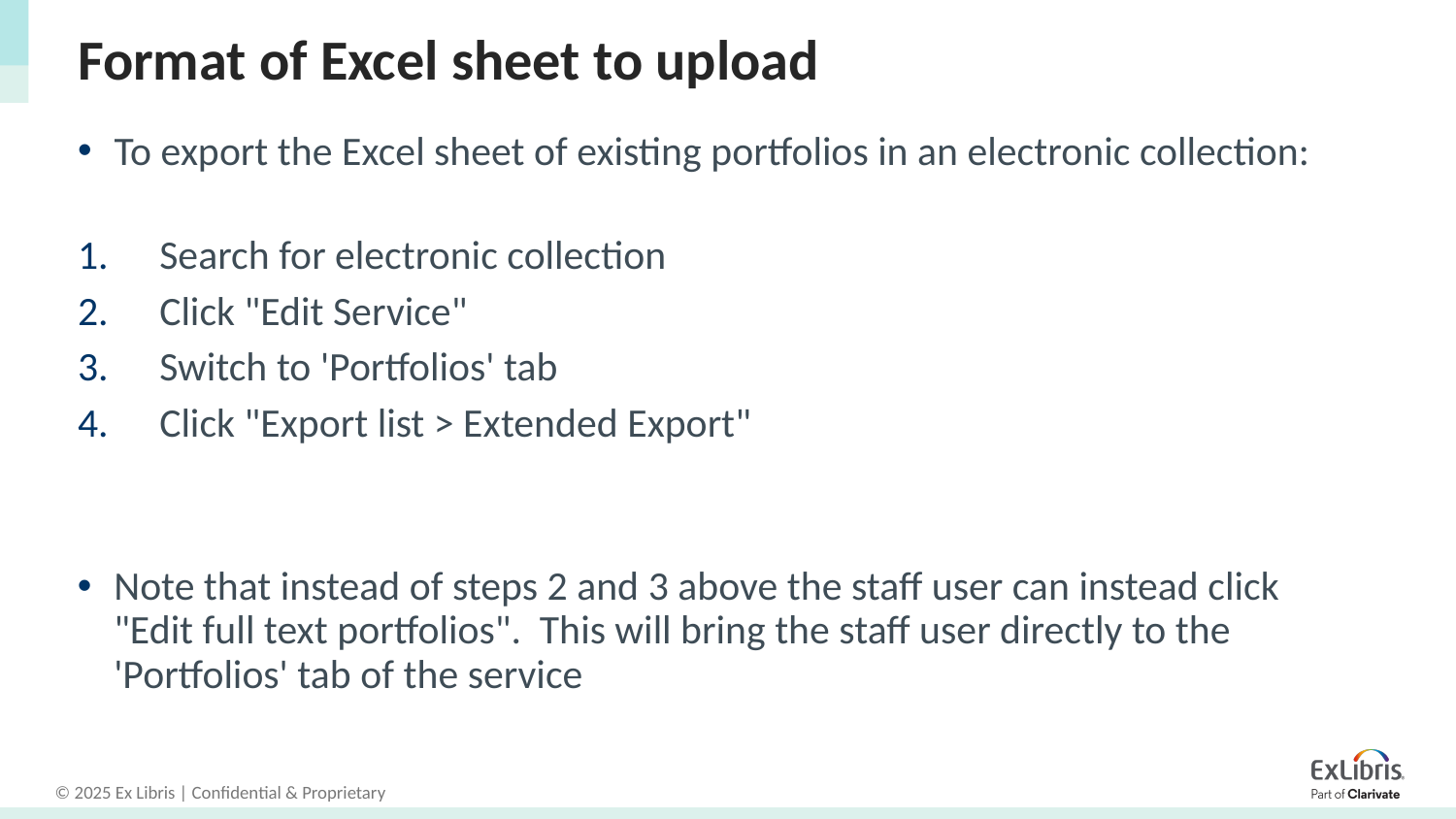

# Format of Excel sheet to upload
To export the Excel sheet of existing portfolios in an electronic collection:
Search for electronic collection
Click "Edit Service"
Switch to 'Portfolios' tab
Click "Export list > Extended Export"
Note that instead of steps 2 and 3 above the staff user can instead click "Edit full text portfolios".  This will bring the staff user directly to the 'Portfolios' tab of the service